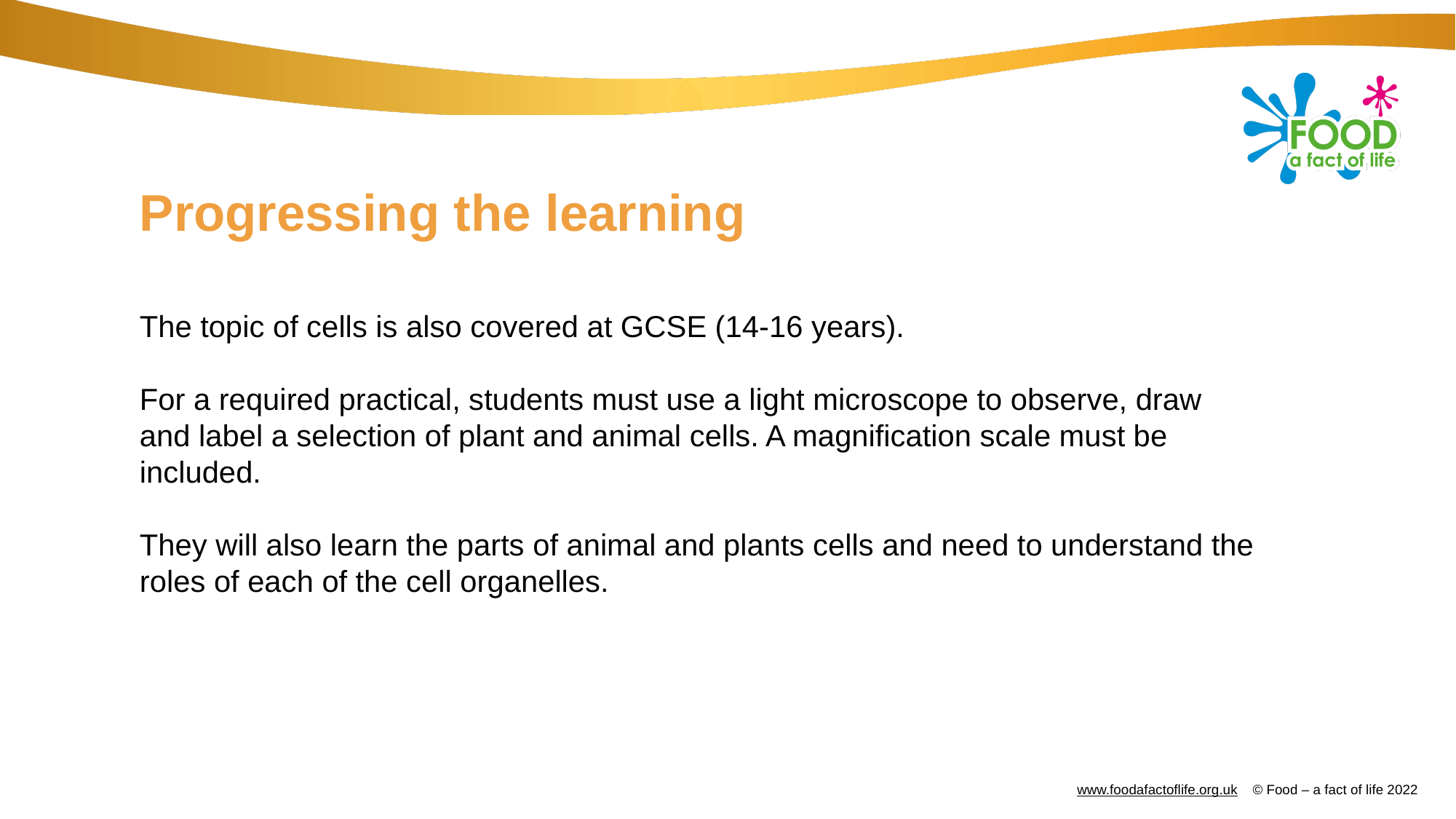

# Progressing the learning
The topic of cells is also covered at GCSE (14-16 years).

For a required practical, students must use a light microscope to observe, draw and label a selection of plant and animal cells. A magnification scale must be included.

They will also learn the parts of animal and plants cells and need to understand the roles of each of the cell organelles.